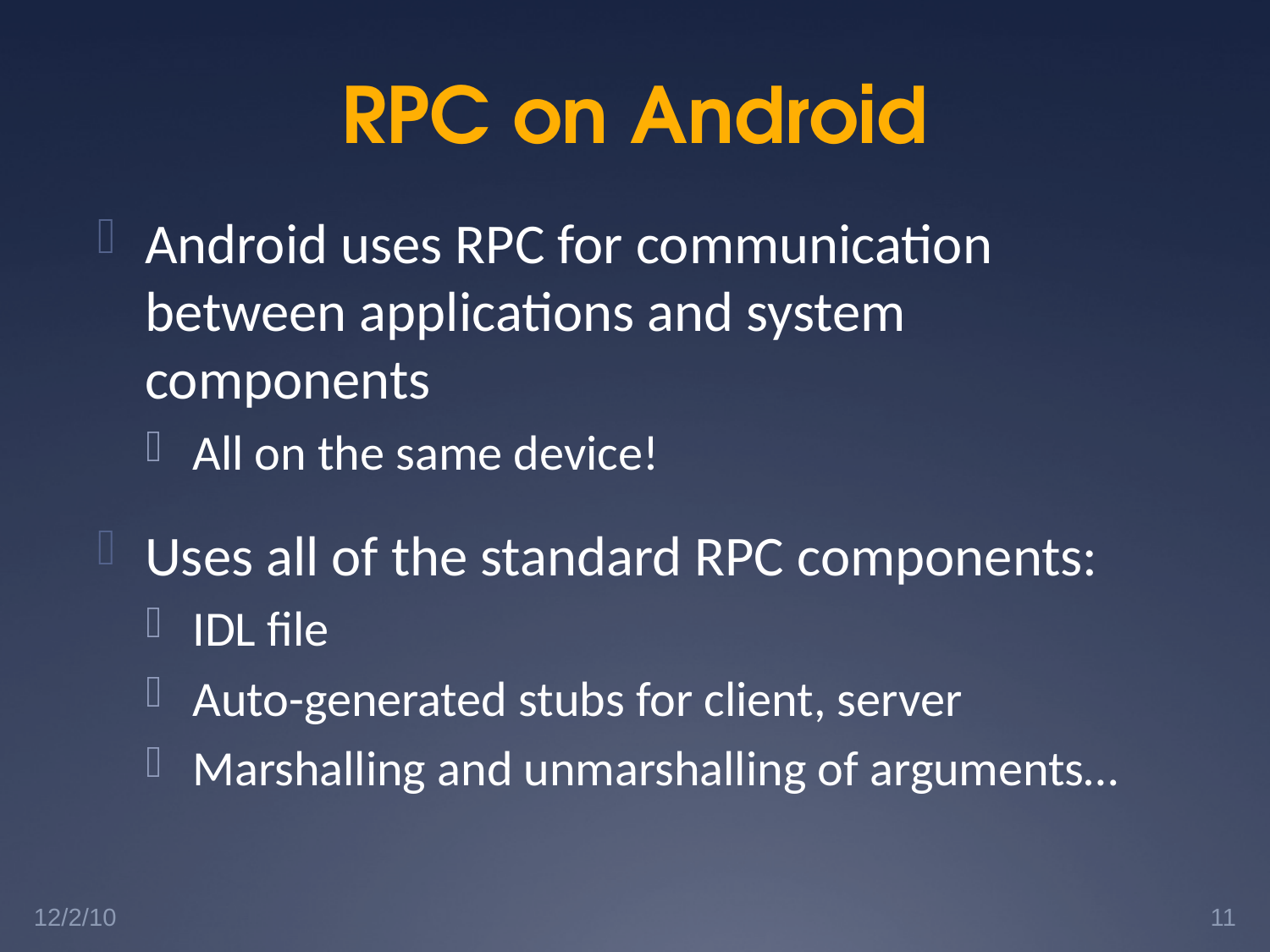

# RPC on Android
Android uses RPC for communication between applications and system components
All on the same device!
Uses all of the standard RPC components:
IDL file
Auto-generated stubs for client, server
Marshalling and unmarshalling of arguments…
12/2/10
11